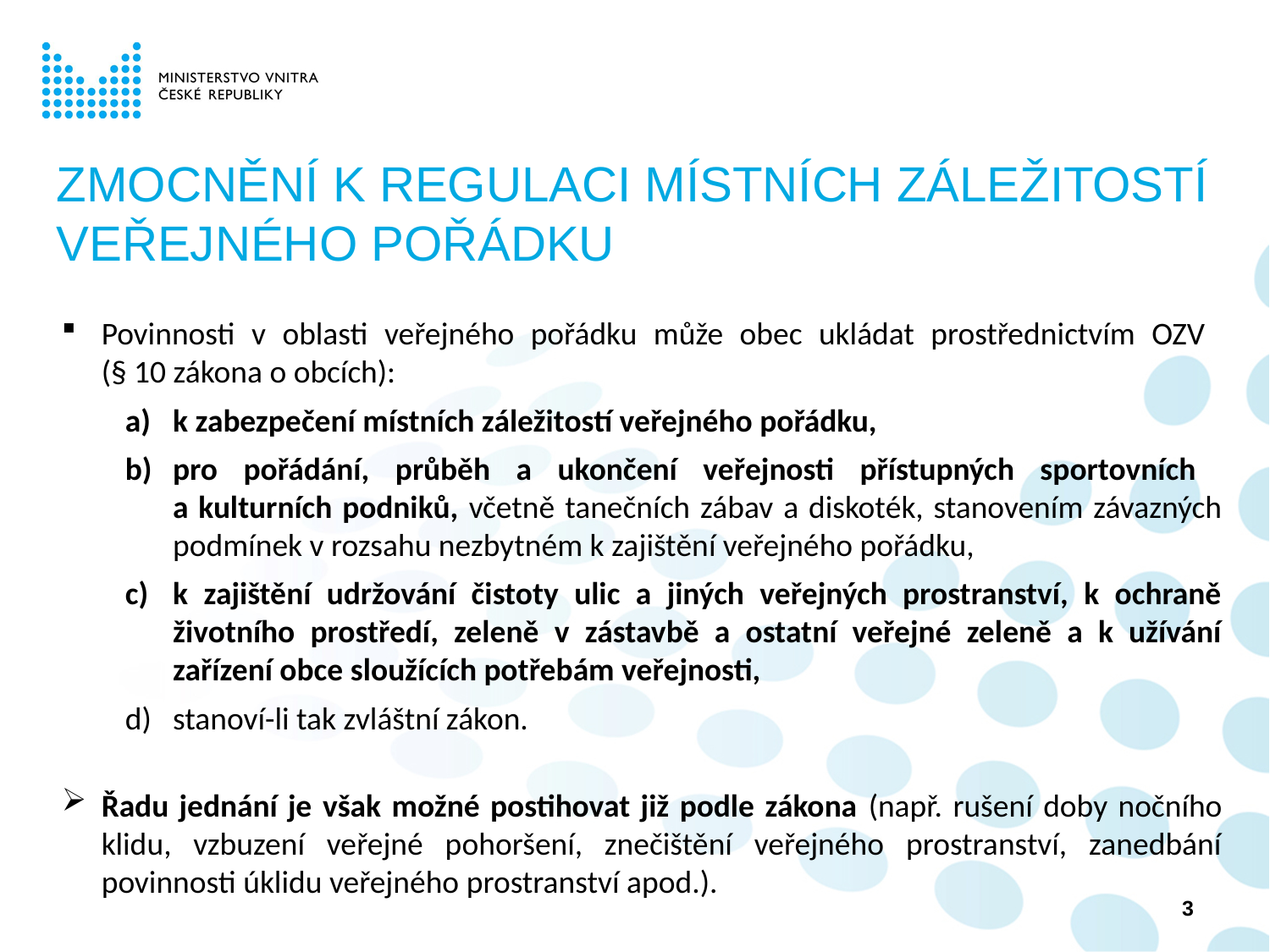

# ZMOCNĚNÍ K REGULACI MÍSTNÍCH ZÁLEŽITOSTÍ VEŘEJNÉHO POŘÁDKU

Povinnosti v oblasti veřejného pořádku může obec ukládat prostřednictvím OZV
(§ 10 zákona o obcích):
k zabezpečení místních záležitostí veřejného pořádku,
pro pořádání, průběh a ukončení veřejnosti přístupných sportovních
a kulturních podniků, včetně tanečních zábav a diskoték, stanovením závazných podmínek v rozsahu nezbytném k zajištění veřejného pořádku,
k zajištění udržování čistoty ulic a jiných veřejných prostranství, k ochraně životního prostředí, zeleně v zástavbě a ostatní veřejné zeleně a k užívání zařízení obce sloužících potřebám veřejnosti,
stanoví-li tak zvláštní zákon.

Řadu jednání je však možné postihovat již podle zákona (např. rušení doby nočního klidu, vzbuzení veřejné pohoršení, znečištění veřejného prostranství, zanedbání povinnosti úklidu veřejného prostranství apod.).

3